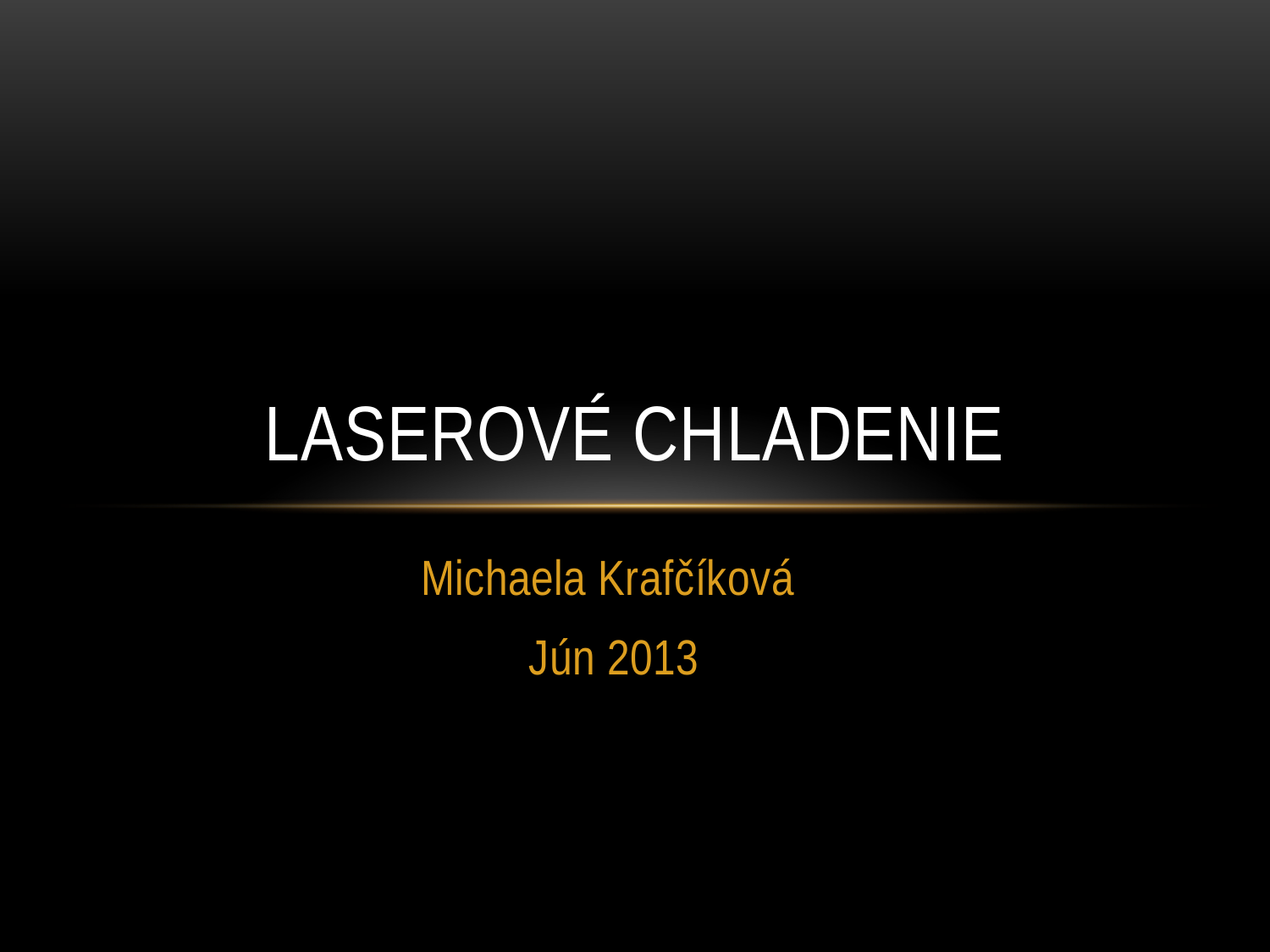

# Laserové chladenie
Michaela Krafčíková
Jún 2013